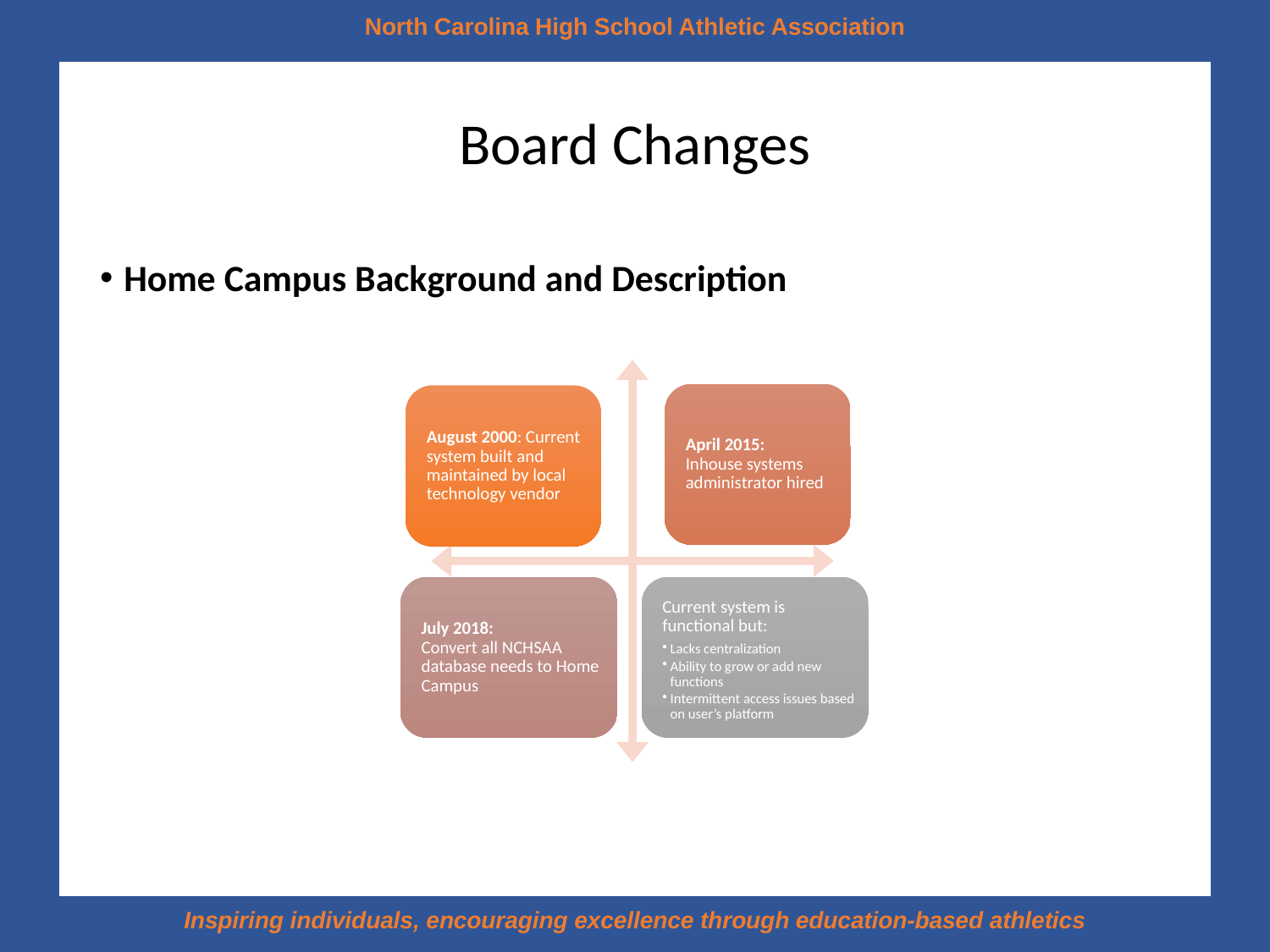

# Board Changes
Home Campus Background and Description

August 2000: Current system built and maintained by local technology vendor
April 2015:
Inhouse systems administrator hired
July 2018:
Convert all NCHSAA database needs to Home Campus
Current system is functional but:
Lacks centralization
Ability to grow or add new functions
Intermittent access issues based on user’s platform